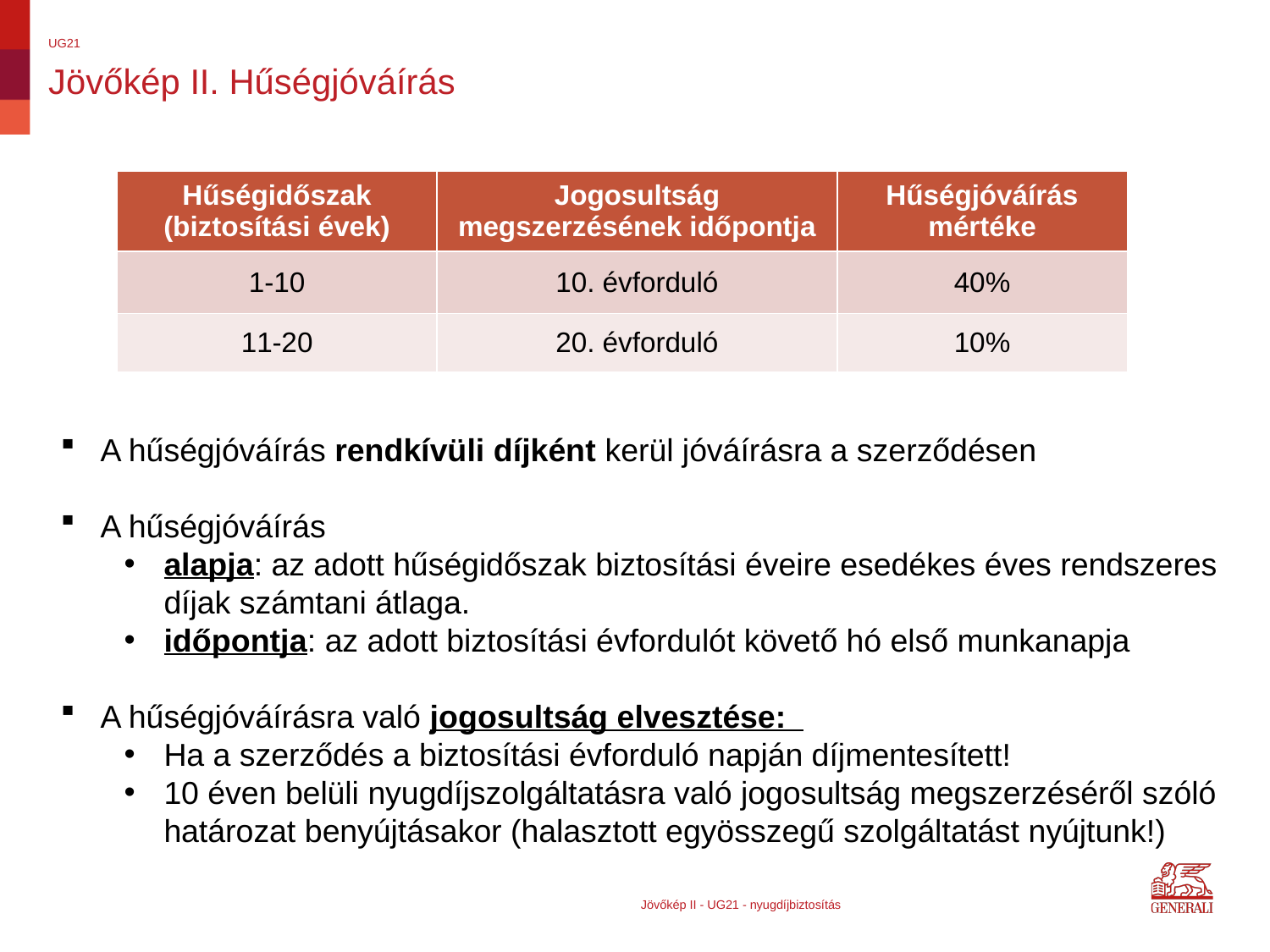

UG21
# Jövőkép II. Hűségjóváírás
| Hűségidőszak (biztosítási évek) | Jogosultság megszerzésének időpontja | Hűségjóváírás mértéke |
| --- | --- | --- |
| 1-10 | 10. évforduló | 40% |
| 11-20 | 20. évforduló | 10% |
A hűségjóváírás rendkívüli díjként kerül jóváírásra a szerződésen

A hűségjóváírás
alapja: az adott hűségidőszak biztosítási éveire esedékes éves rendszeres díjak számtani átlaga.
időpontja: az adott biztosítási évfordulót követő hó első munkanapja

A hűségjóváírásra való jogosultság elvesztése:
Ha a szerződés a biztosítási évforduló napján díjmentesített!
10 éven belüli nyugdíjszolgáltatásra való jogosultság megszerzéséről szóló határozat benyújtásakor (halasztott egyösszegű szolgáltatást nyújtunk!)
Jövőkép II - UG21 - nyugdíjbiztosítás